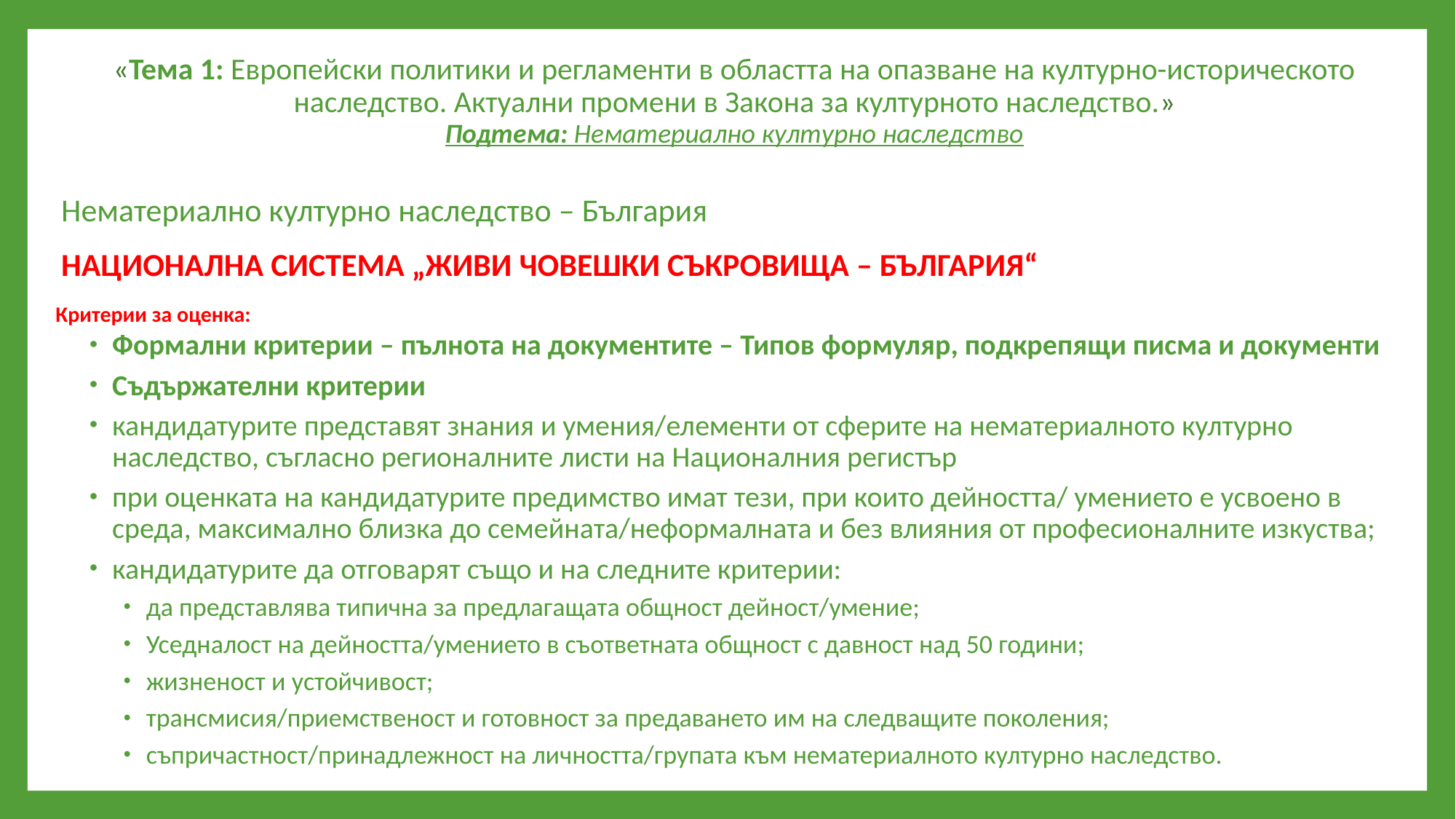

# «Тема 1: Европейски политики и регламенти в областта на опазване на културно-историческото наследство. Актуални промени в Закона за културното наследство.» Подтема: Нематериално културно наследство
Нематериално културно наследство – България
НАЦИОНАЛНА СИСТЕМА „ЖИВИ ЧОВЕШКИ СЪКРОВИЩА – БЪЛГАРИЯ“
Критерии за оценка:
Формални критерии – пълнота на документите – Типов формуляр, подкрепящи писма и документи
Съдържателни критерии
кандидатурите представят знания и умения/елементи от сферите на нематериалното културно наследство, съгласно регионалните листи на Националния регистър
при оценката на кандидатурите предимство имат тези, при които дейността/ умението е усвоено в среда, максимално близка до семейната/неформалната и без влияния от професионалните изкуства;
кандидатурите да отговарят също и на следните критерии:
да представлява типична за предлагащата общност дейност/умение;
Уседналост на дейността/умението в съответната общност с давност над 50 години;
жизненост и устойчивост;
трансмисия/приемственост и готовност за предаването им на следващите поколения;
съпричастност/принадлежност на личността/групата към нематериалното културно наследство.